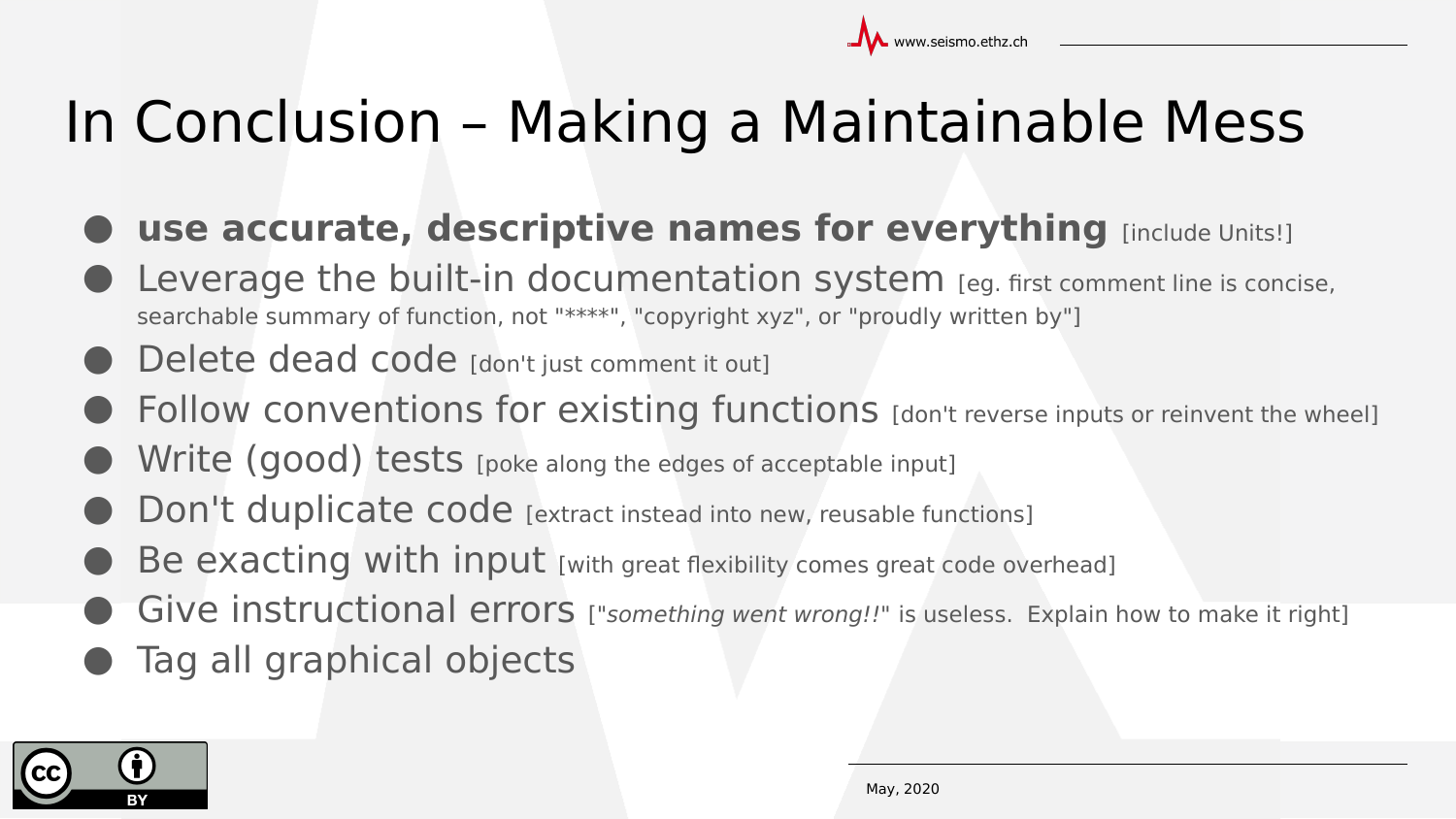

# In Conclusion – Making a Maintainable Mess
use accurate, descriptive names for everything [include Units!]
Leverage the built-in documentation system [eg. first comment line is concise, searchable summary of function, not "****", "copyright xyz", or "proudly written by"]
Delete dead code [don't just comment it out]
Follow conventions for existing functions [don't reverse inputs or reinvent the wheel]
Write (good) tests [poke along the edges of acceptable input]
Don't duplicate code [extract instead into new, reusable functions]
Be exacting with input [with great flexibility comes great code overhead]
Give instructional errors ["something went wrong!!" is useless.  Explain how to make it right]
Tag all graphical objects